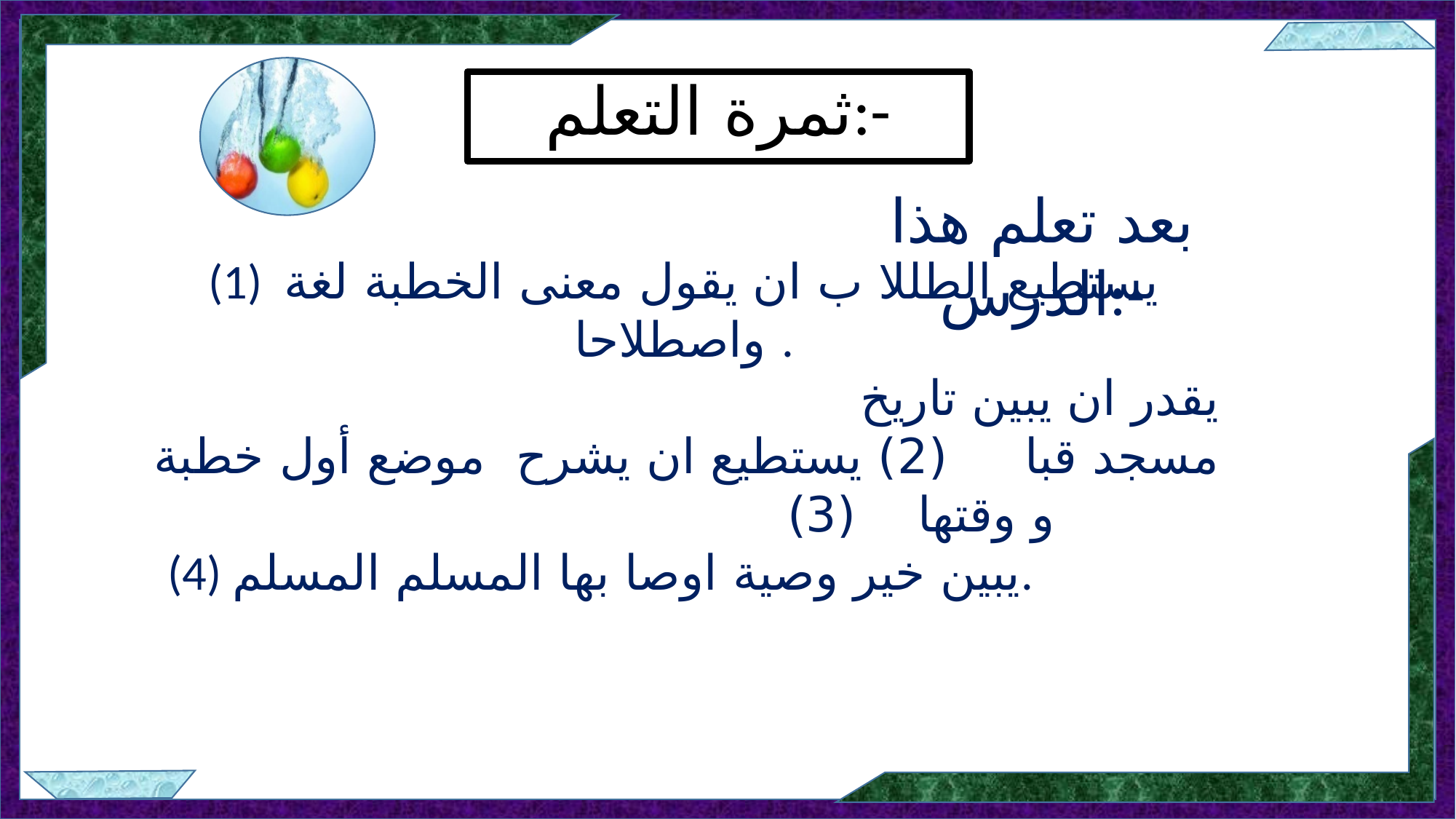

ثمرة التعلم:-
بعد تعلم هذا الدرس:-
(1)  يستطيع الطللا ب ان يقول معنى الخطبة لغة واصطلاحا .
                                        يقدر ان يبين تاريخ مسجد قبا     (2) يستطيع ان يشرح  موضع أول خطبة و وقتها    (3)
 (4) يبين خير وصية اوصا بها المسلم المسلم.